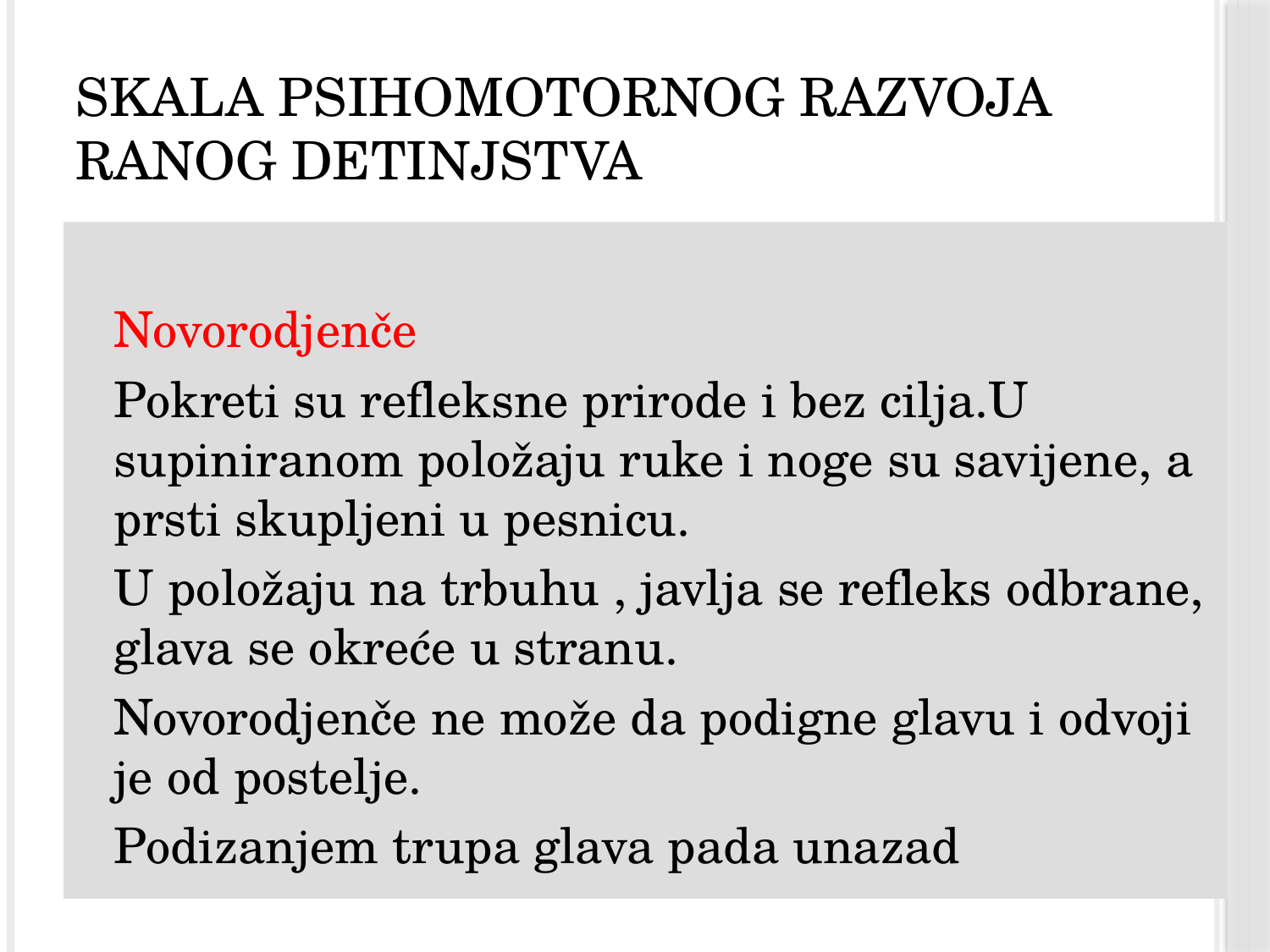

# Skala psihomotornog razvoja ranog detinjstva

Novorodjenče
Pokreti su refleksne prirode i bez cilja.U supiniranom položaju ruke i noge su savijene, a prsti skupljeni u pesnicu.
U položaju na trbuhu , javlja se refleks odbrane, glava se okreće u stranu.
Novorodjenče ne može da podigne glavu i odvoji je od postelje.
Podizanjem trupa glava pada unazad